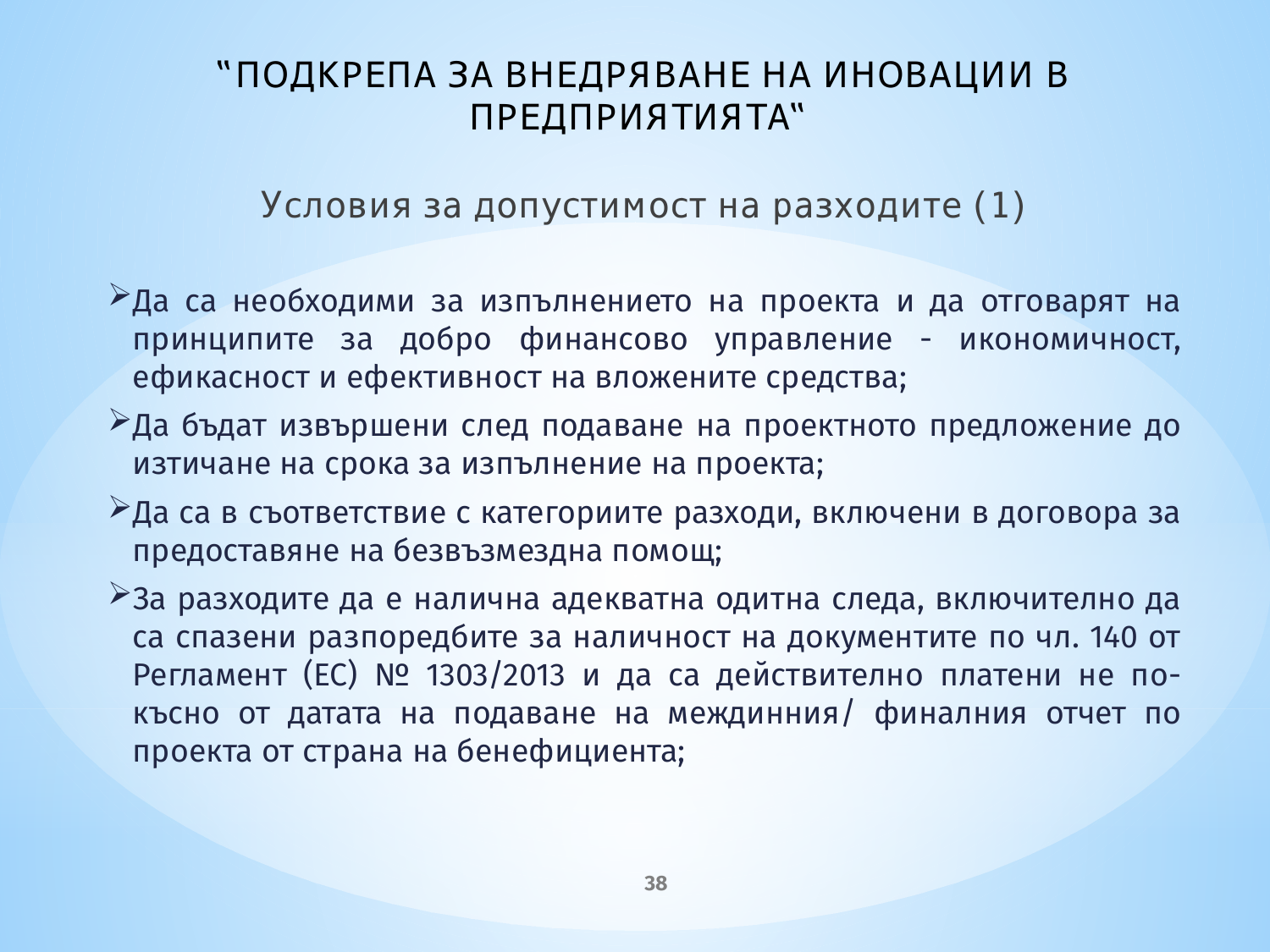

# “ПОДКРЕПА ЗА ВНЕДРЯВАНЕ НА ИНОВАЦИИ В ПРЕДПРИЯТИЯТА“
Условия за допустимост на разходите (1)

Да са необходими за изпълнението на проекта и да отговарят на принципите за добро финансово управление - икономичност, ефикасност и ефективност на вложените средства;
Да бъдат извършени след подаване на проектното предложение до изтичане на срока за изпълнение на проекта;
Да са в съответствие с категориите разходи, включени в договора за предоставяне на безвъзмездна помощ;
За разходите да е налична адекватна одитна следа, включително да са спазени разпоредбите за наличност на документите по чл. 140 от Регламент (ЕС) № 1303/2013 и да са действително платени не по-късно от датата на подаване на междинния/ финалния отчет по проекта от страна на бенефициента;

38